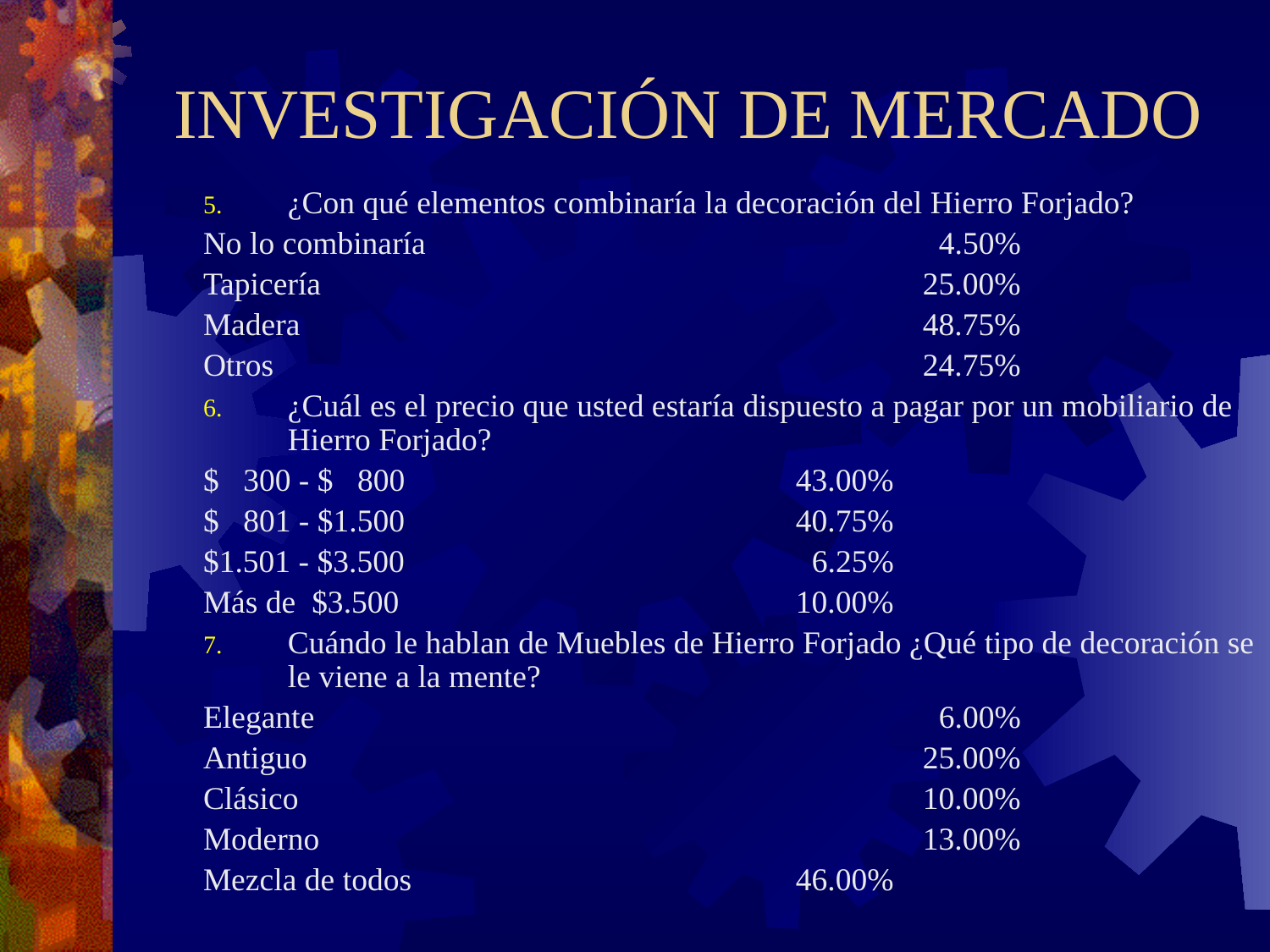

# INVESTIGACIÓN DE MERCADO
¿Con qué elementos combinaría la decoración del Hierro Forjado?
No lo combinaría				  4.50%
Tapicería					25.00%
Madera					48.75%
Otros						24.75%
¿Cuál es el precio que usted estaría dispuesto a pagar por un mobiliario de Hierro Forjado?
$   300 - $   800				43.00%
$   801 - $1.500				40.75%
$1.501 - $3.500				  6.25%
Más de  $3.500				10.00%
Cuándo le hablan de Muebles de Hierro Forjado ¿Qué tipo de decoración se le viene a la mente?
Elegante					  6.00%
Antiguo  					25.00%
Clásico					10.00%
Moderno					13.00%
Mezcla de todos				46.00%